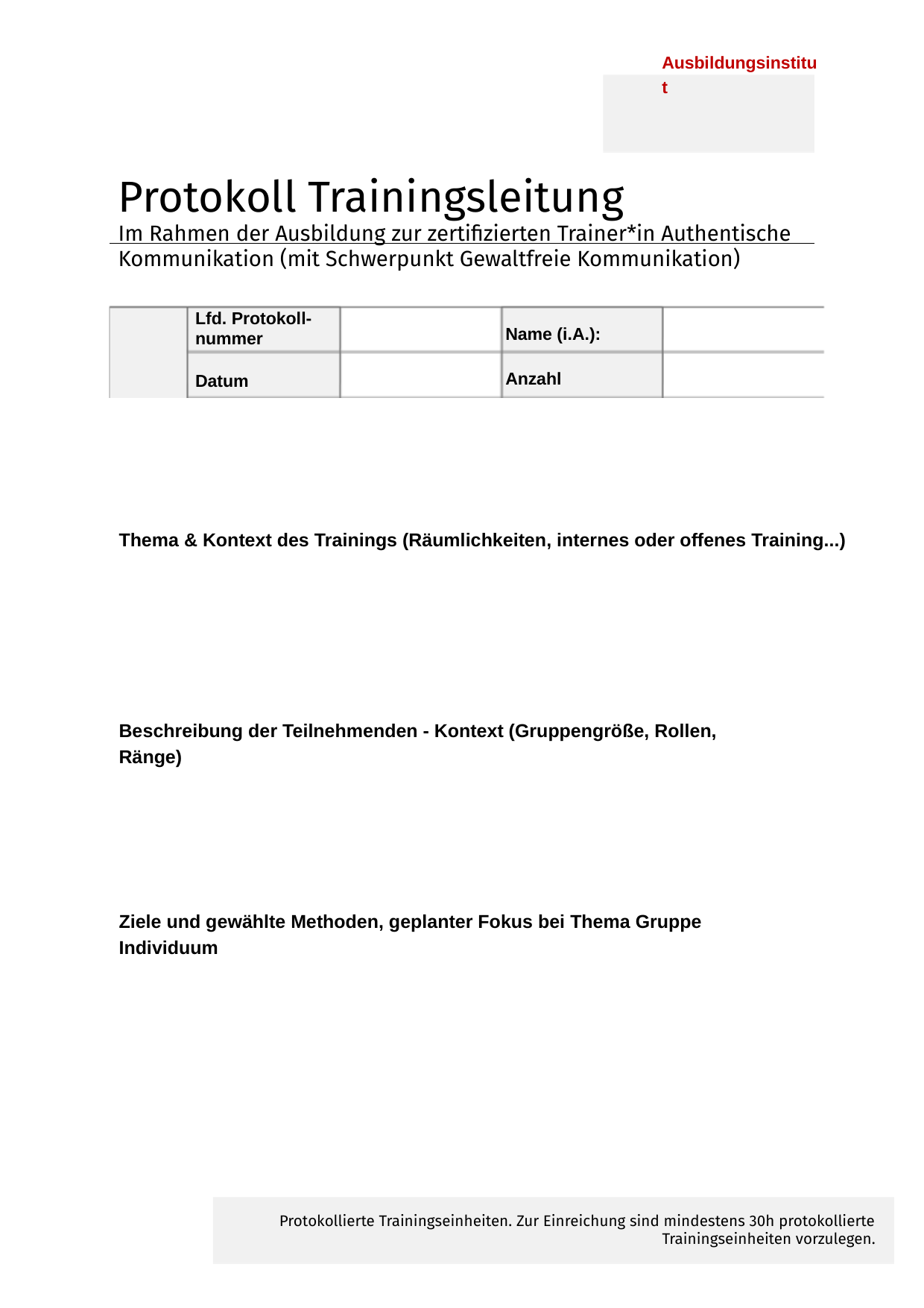

Ausbildungsinstitut

Protokoll Trainingsleitung
Im Rahmen der Ausbildung zur zertifizierten Trainer*in Authentische Kommunikation (mit Schwerpunkt Gewaltfreie Kommunikation)

Name (i.A.):
Lfd. Protokoll- nummer
Datum
Anzahl Stunden
Beginn
Ende

Name LSB i.A.
Thema & Kontext des Trainings (Räumlichkeiten, internes oder offenes Training...)
Beschreibung der Teilnehmenden - Kontext (Gruppengröße, Rollen, Ränge)
Ziele und gewählte Methoden, geplanter Fokus bei Thema Gruppe Individuum

Protokollierte Trainingseinheiten. Zur Einreichung sind mindestens 30h protokollierte Trainingseinheiten vorzulegen.